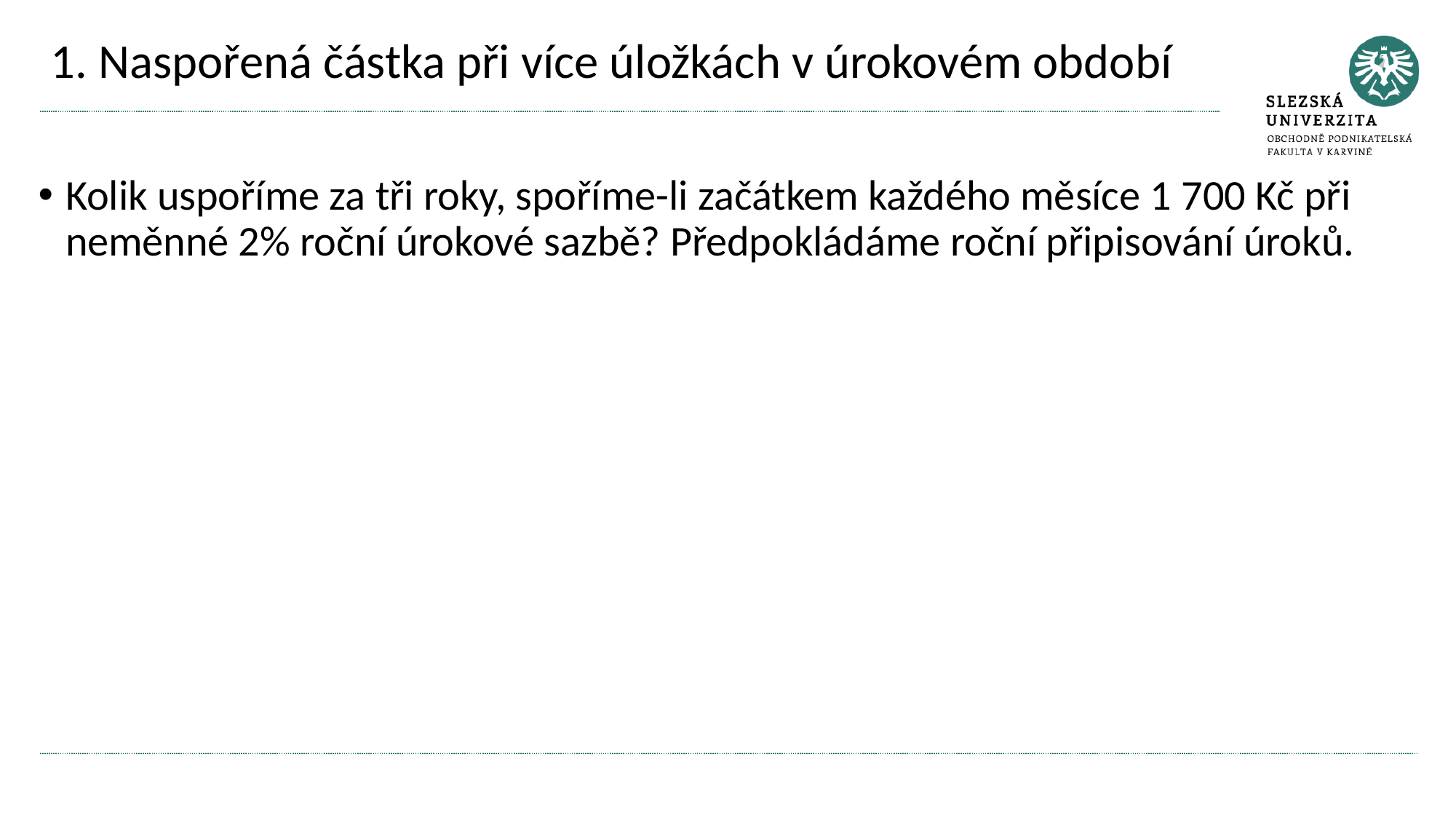

# 1. Naspořená částka při více úložkách v úrokovém období
Kolik uspoříme za tři roky, spoříme-li začátkem každého měsíce 1 700 Kč při neměnné 2% roční úrokové sazbě? Předpokládáme roční připisování úroků.